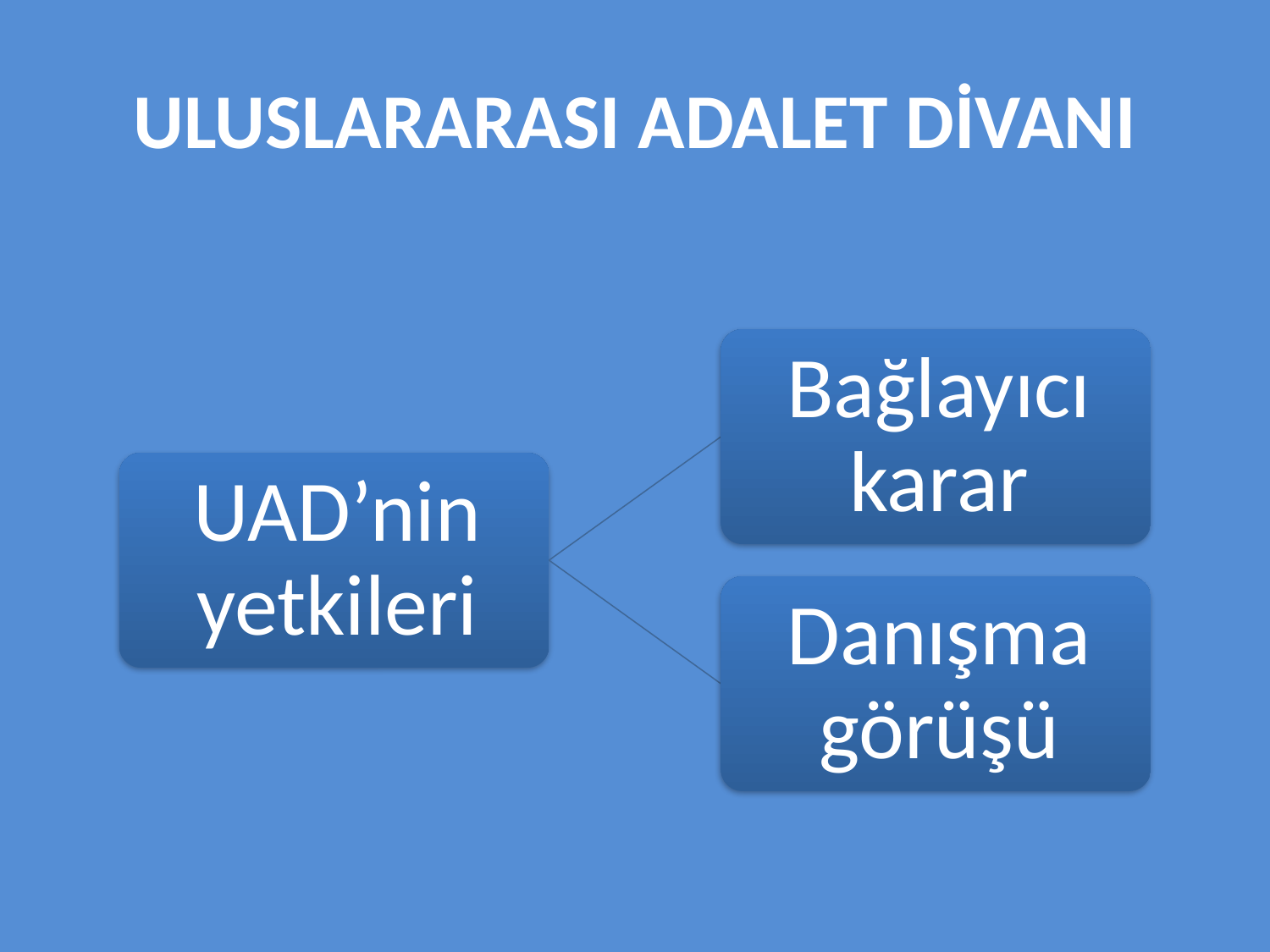

# ULUSLARARASI ADALET DİVANI
UAD’nin yetkileri

Bağlayıcı karar

Danışma görüşü